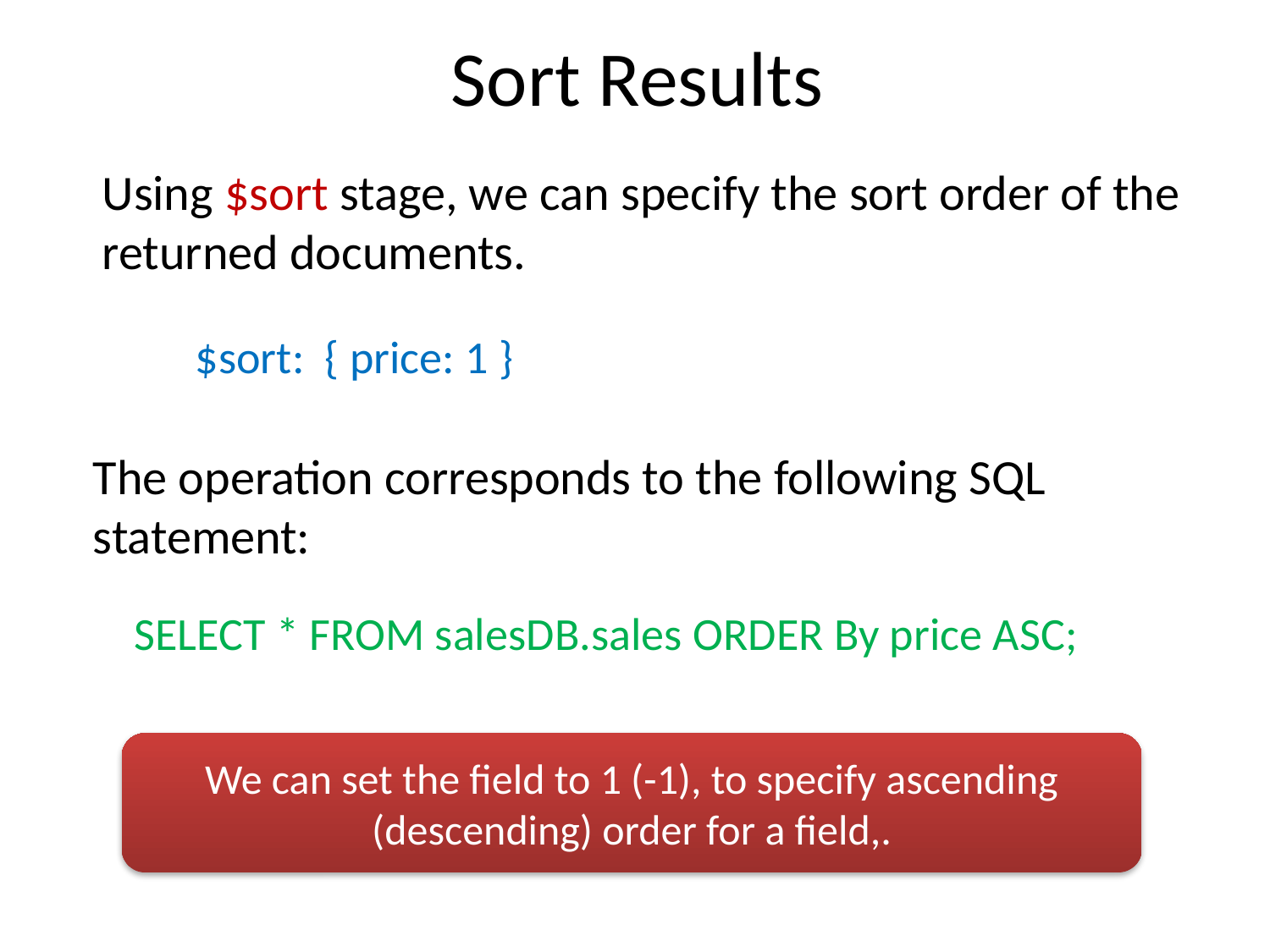

# Sort Results
Using $sort stage, we can specify the sort order of the returned documents.
$sort:  { price: 1 }
The operation corresponds to the following SQL statement:
SELECT * FROM salesDB.sales ORDER By price ASC;
We can set the field to 1 (-1), to specify ascending (descending) order for a field,.